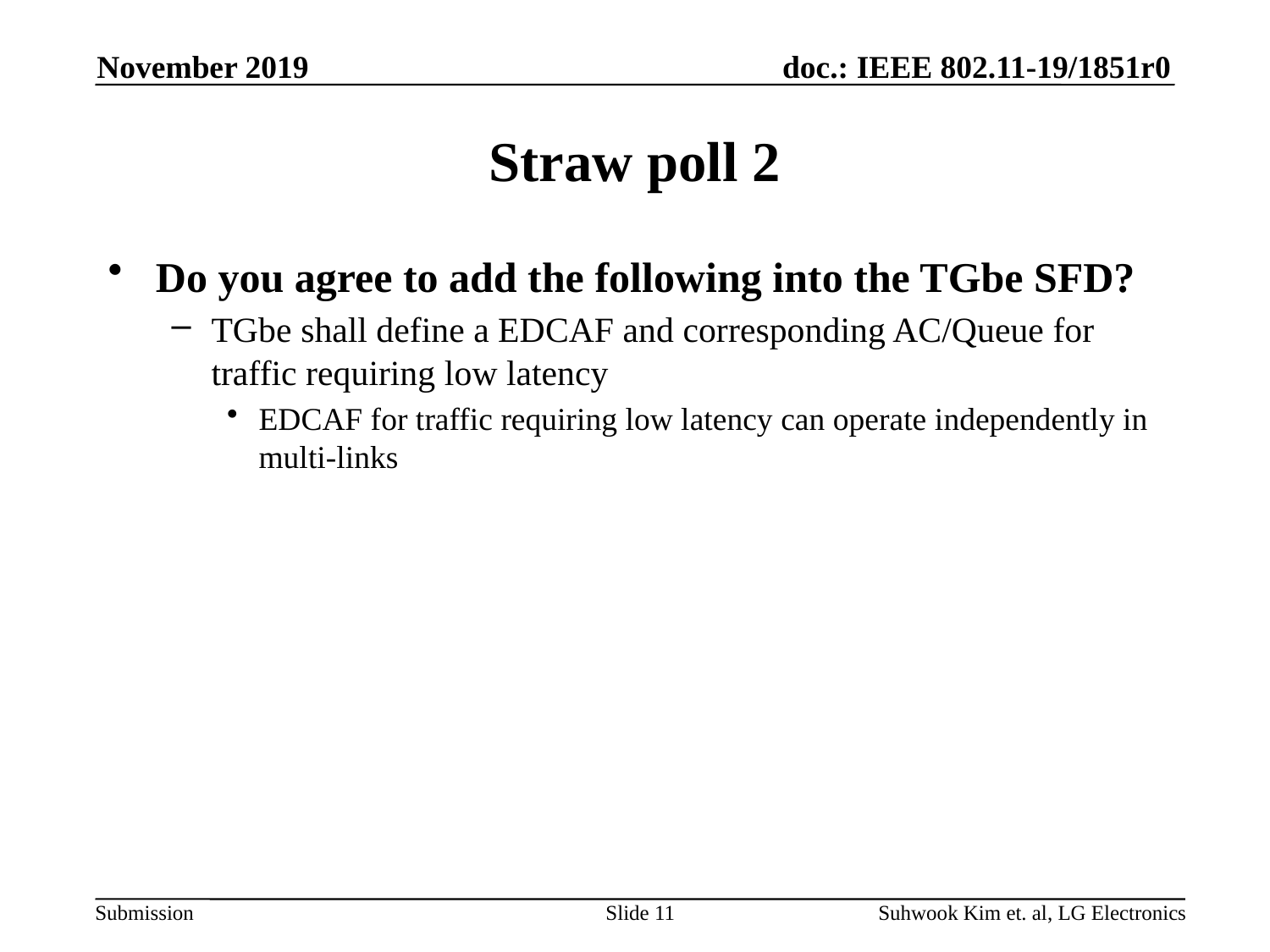

November 2019
# Straw poll 2
Do you agree to add the following into the TGbe SFD?
TGbe shall define a EDCAF and corresponding AC/Queue for traffic requiring low latency
EDCAF for traffic requiring low latency can operate independently in multi-links
Slide 11
Suhwook Kim et. al, LG Electronics